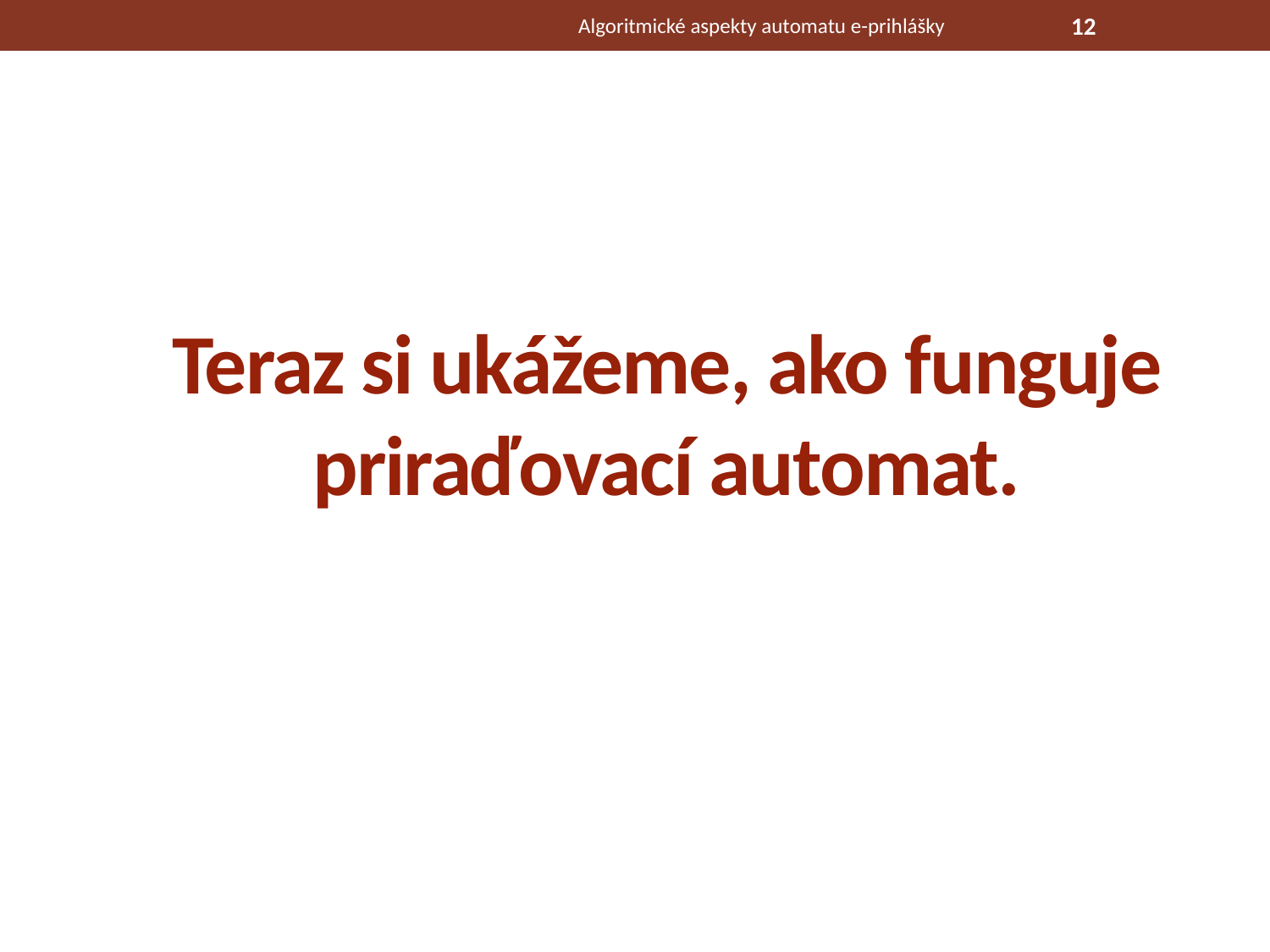

Algoritmické aspekty automatu e-prihlášky
12
# Teraz si ukážeme, ako funguje priraďovací automat.